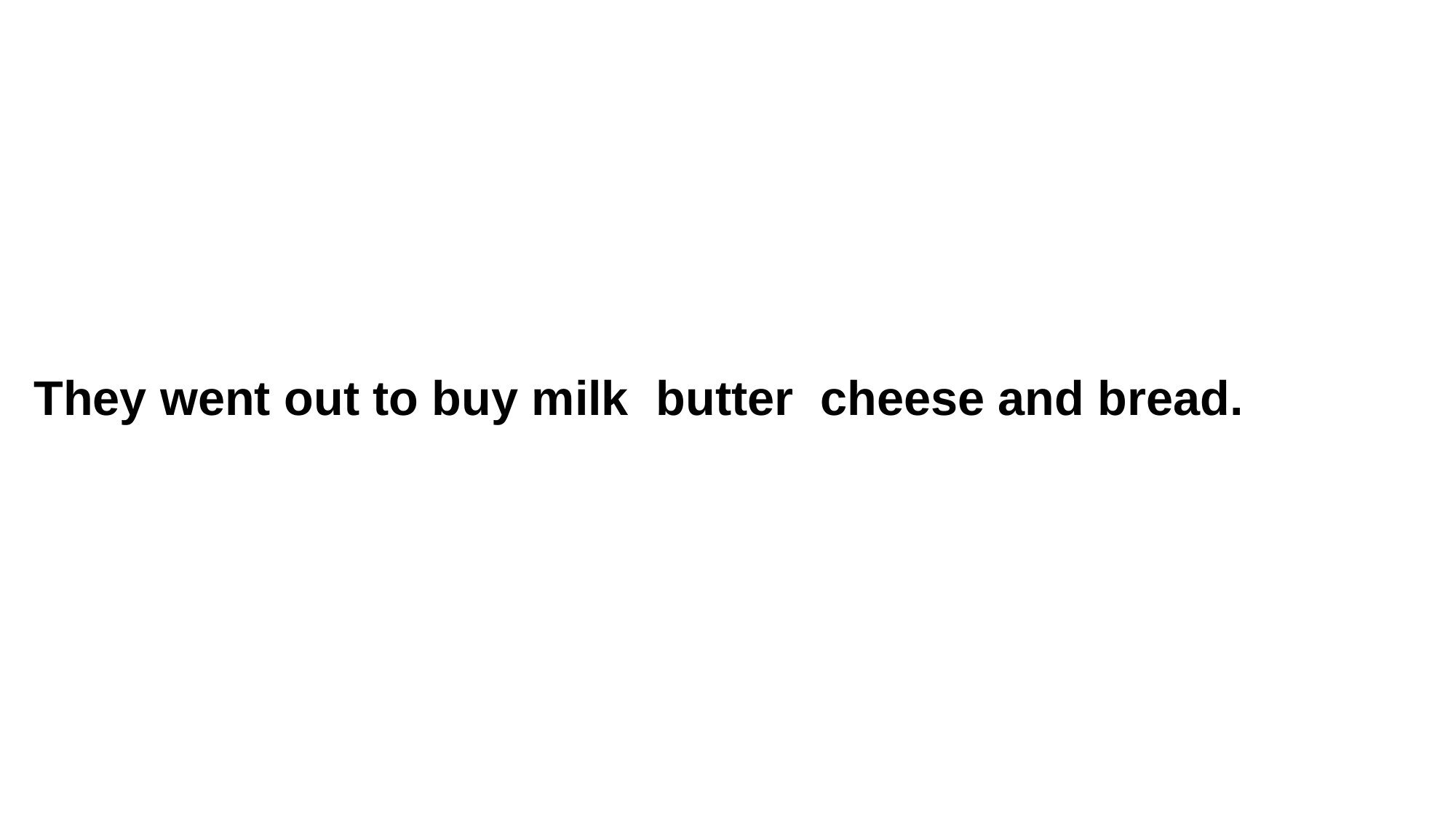

They went out to buy milk  butter  cheese and bread.